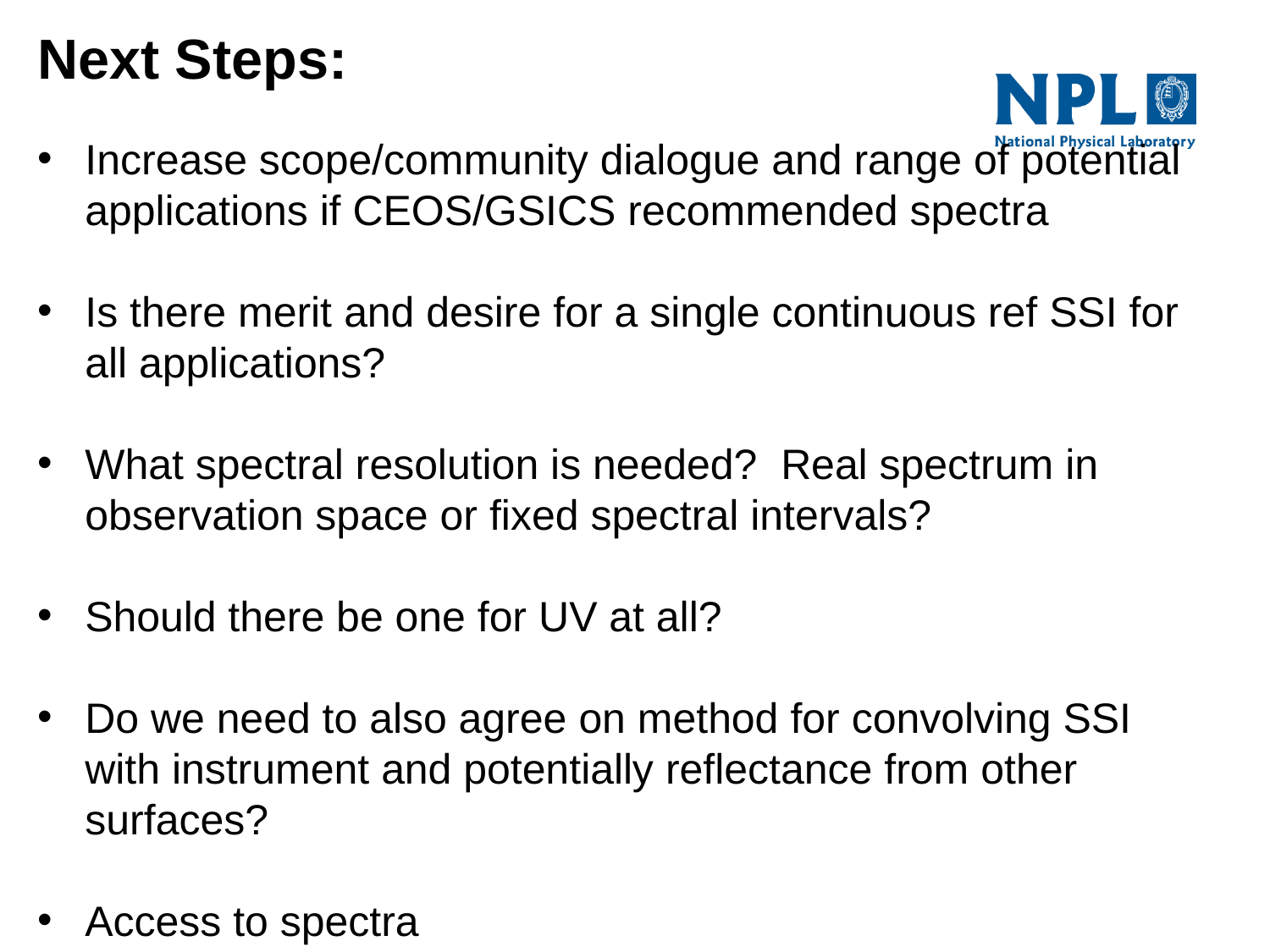

Next Steps:
Increase scope/community dialogue and range of potential applications if CEOS/GSICS recommended spectra

Is there merit and desire for a single continuous ref SSI for all applications?

What spectral resolution is needed?  Real spectrum in observation space or fixed spectral intervals?

Should there be one for UV at all?

Do we need to also agree on method for convolving SSI with instrument and potentially reflectance from other surfaces?

Access to spectra